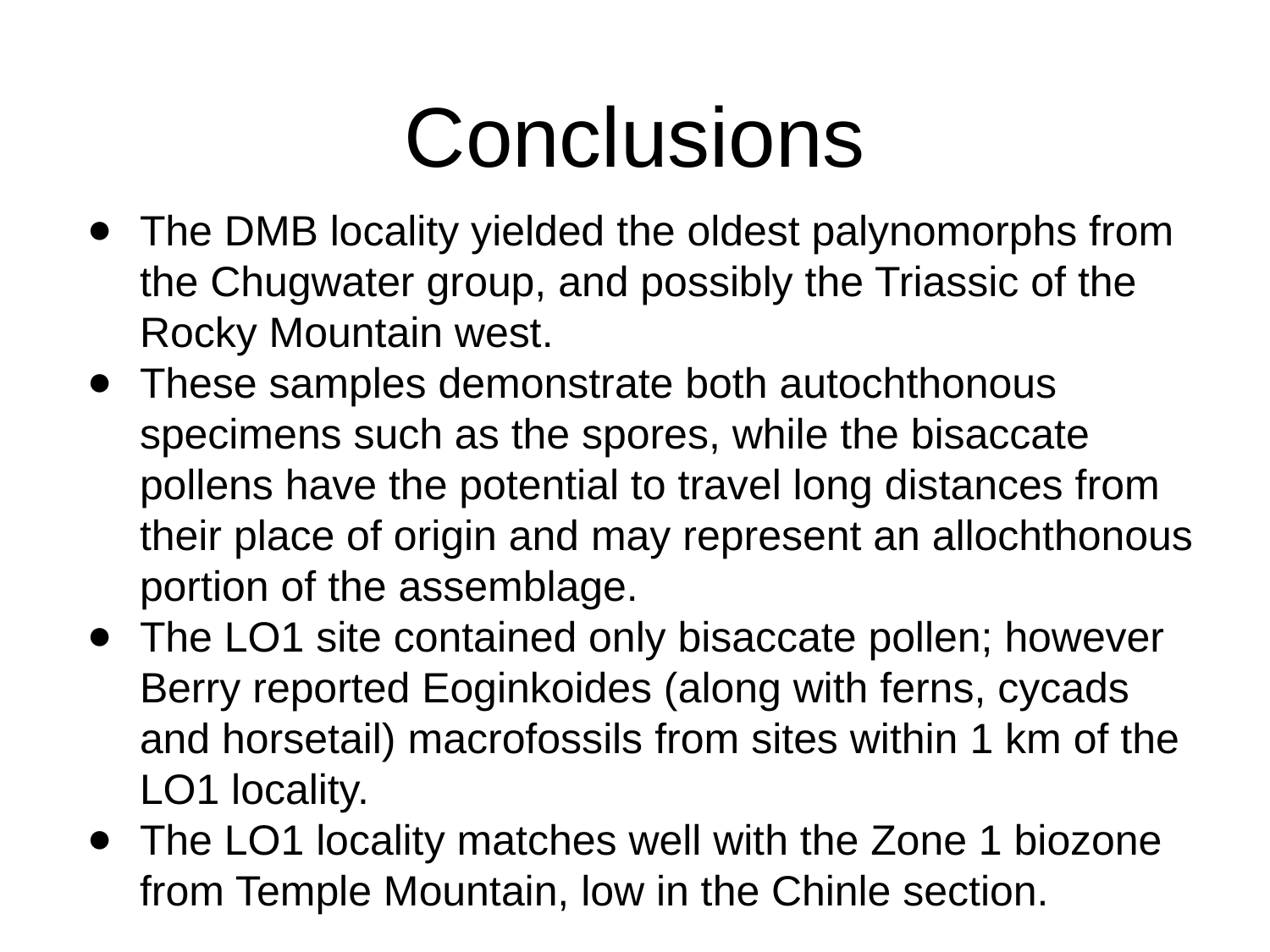

# Conclusions
The DMB locality yielded the oldest palynomorphs from the Chugwater group, and possibly the Triassic of the Rocky Mountain west.
These samples demonstrate both autochthonous specimens such as the spores, while the bisaccate pollens have the potential to travel long distances from their place of origin and may represent an allochthonous portion of the assemblage.
The LO1 site contained only bisaccate pollen; however Berry reported Eoginkoides (along with ferns, cycads and horsetail) macrofossils from sites within 1 km of the LO1 locality.
The LO1 locality matches well with the Zone 1 biozone from Temple Mountain, low in the Chinle section.